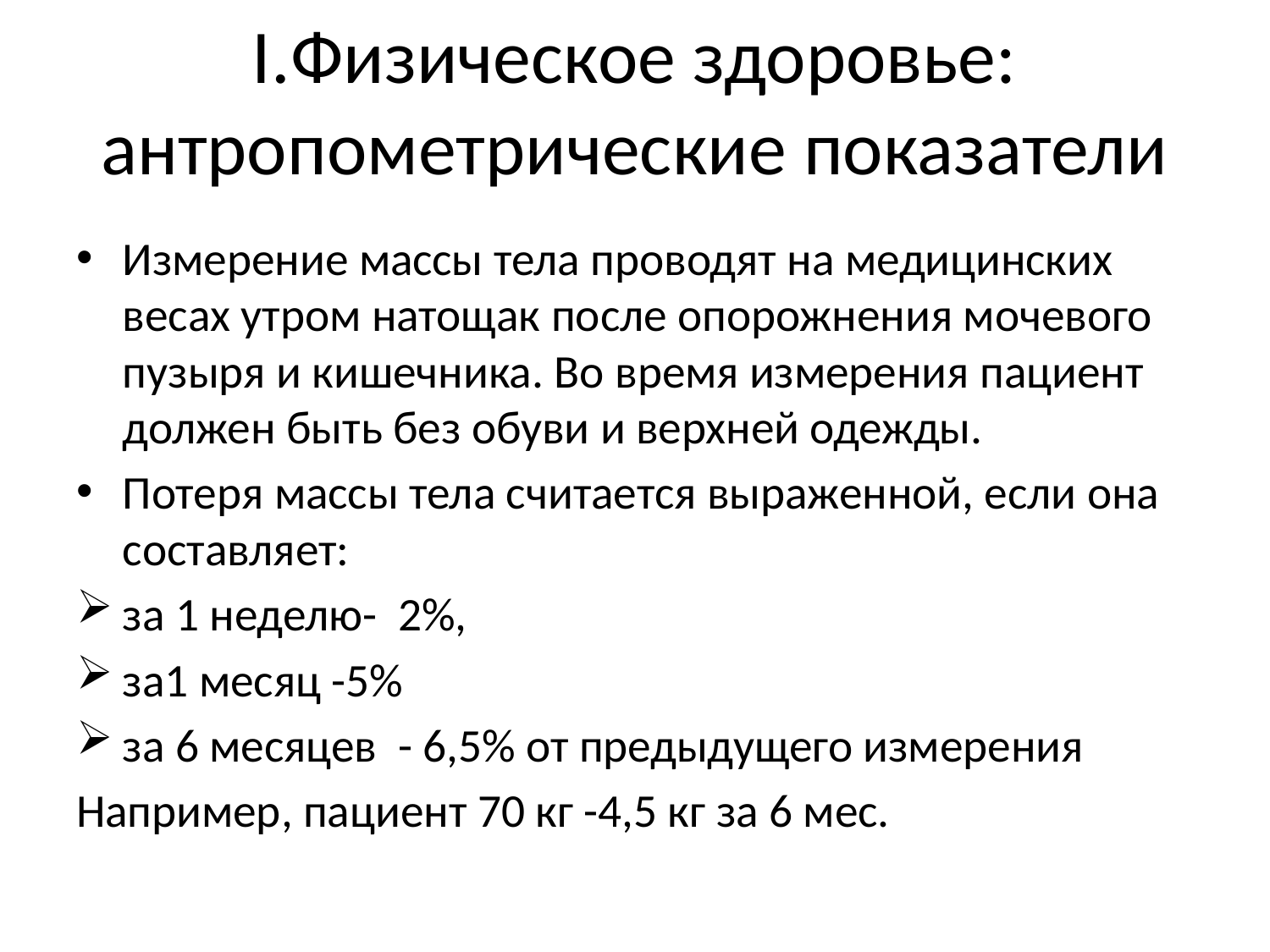

# I.Физическое здоровье: антропометрические показатели
Измерение массы тела проводят на медицинских весах утром натощак после опорожнения мочевого пузыря и кишечника. Во время измерения пациент должен быть без обуви и верхней одежды.
Потеря массы тела считается выраженной, если она составляет:
за 1 неделю-  2%,
за1 месяц -5%
за 6 месяцев  - 6,5% от предыдущего измерения
Например, пациент 70 кг -4,5 кг за 6 мес.